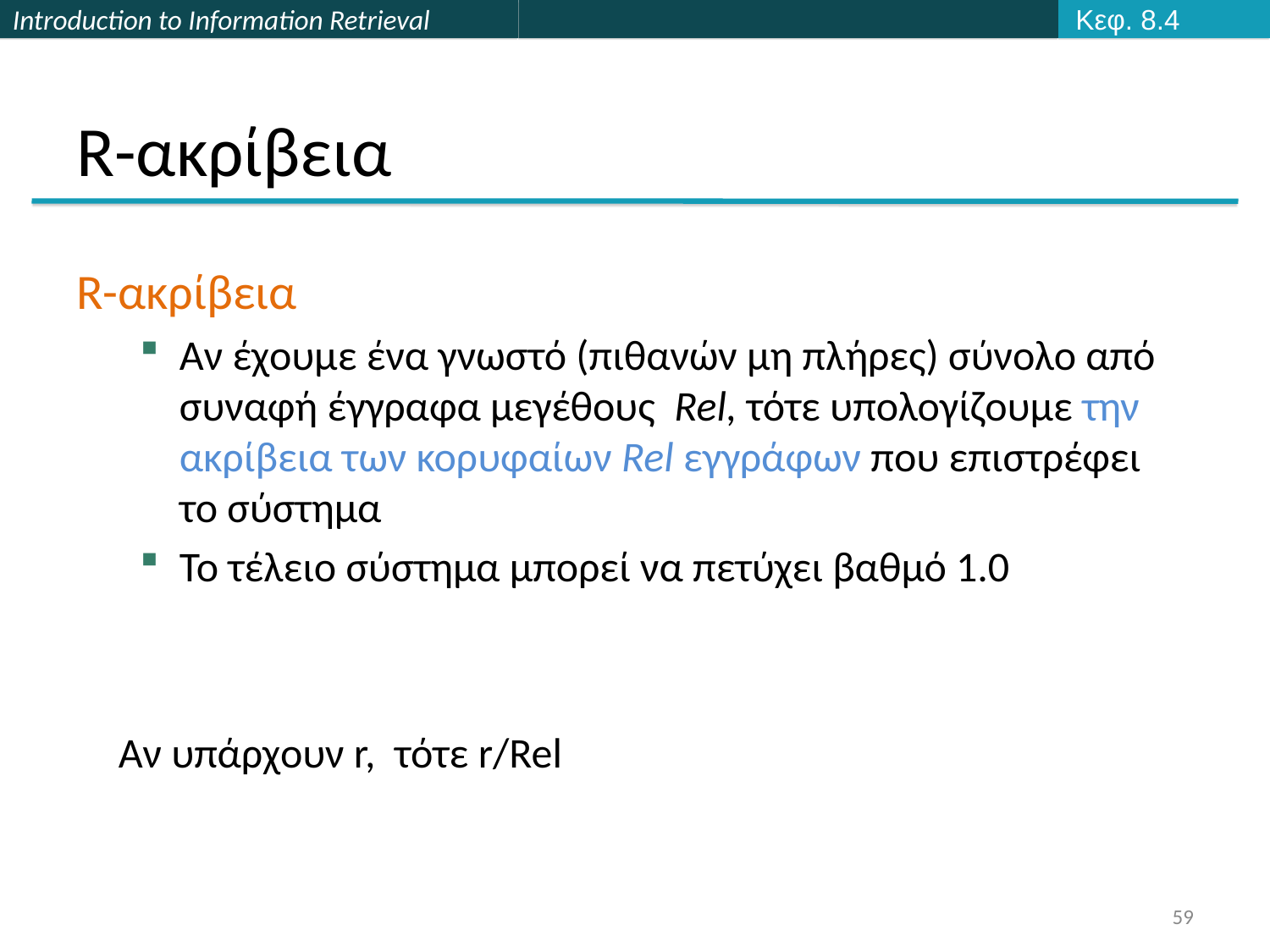

Κεφ. 8.4
# R-ακρίβεια
R-ακρίβεια
Αν έχουμε ένα γνωστό (πιθανών μη πλήρες) σύνολο από συναφή έγγραφα μεγέθους  Rel, τότε υπολογίζουμε την ακρίβεια των κορυφαίων Rel εγγράφων που επιστρέφει το σύστημα
Το τέλειο σύστημα μπορεί να πετύχει βαθμό 1.0
Αν υπάρχουν r,  τότε r/Rel
59